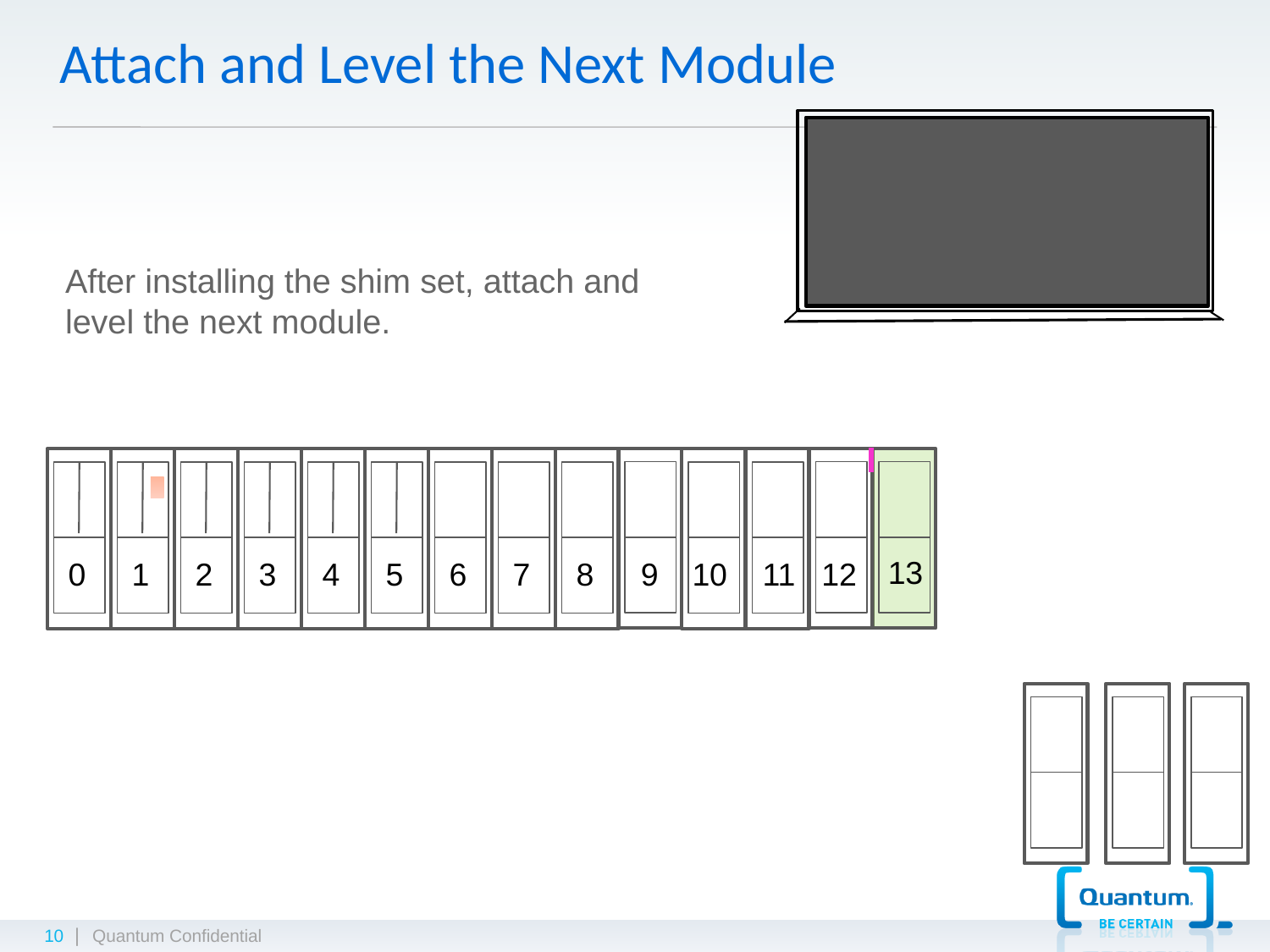

Attach and Level the Next Module

After installing the shim set, attach and level the next module.

13
0
1
2
3
4
5
6
7
8
9
10
11
12

10